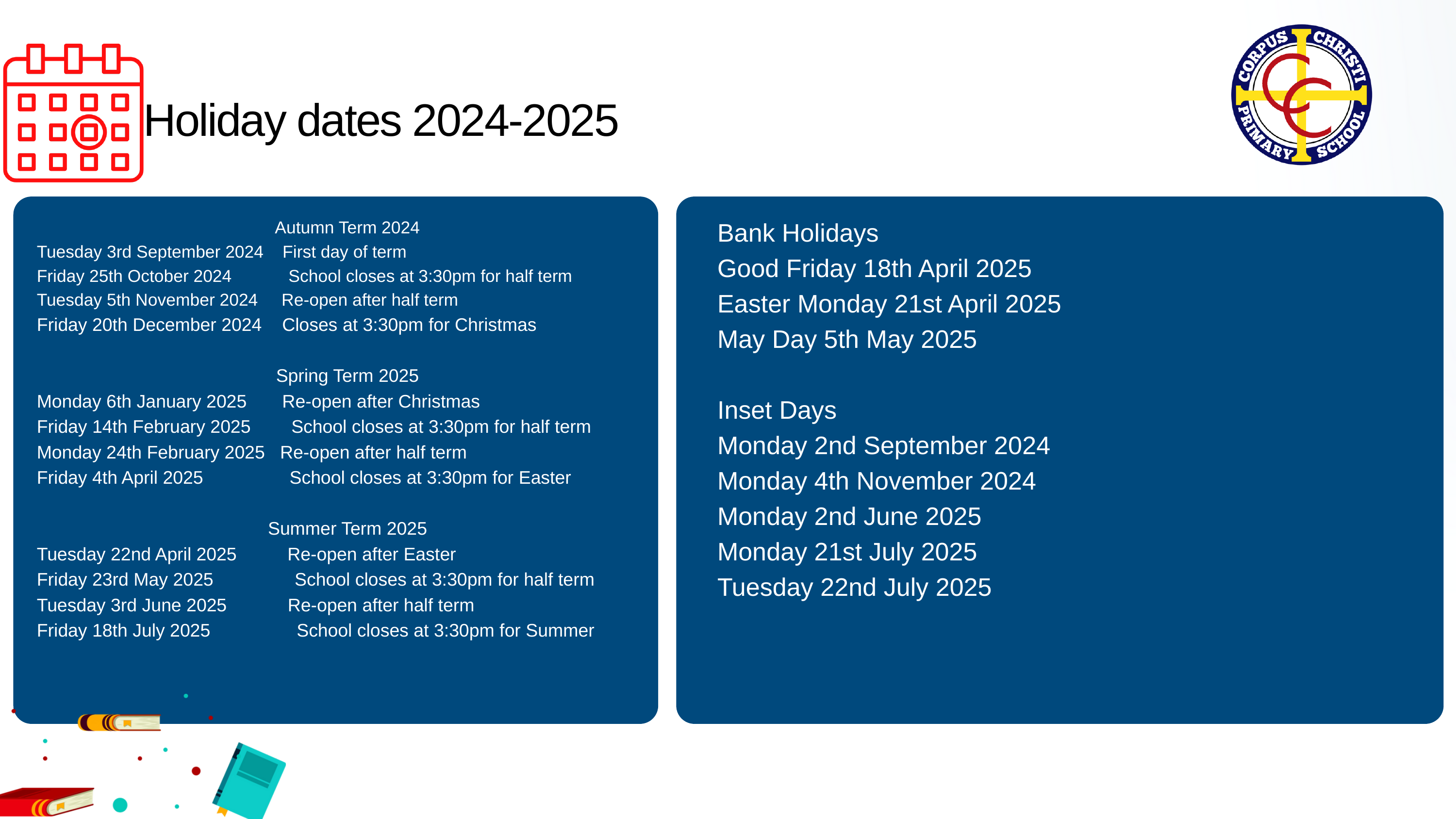

Holiday dates 2024-2025

Bank Holidays
Good Friday 18th April 2025
Easter Monday 21st April 2025
May Day 5th May 2025

Inset Days
Monday 2nd September 2024
Monday 4th November 2024
Monday 2nd June 2025
Monday 21st July 2025
Tuesday 22nd July 2025

Autumn Term 2024
Tuesday 3rd September 2024    First day of term
Friday 25th October 2024            School closes at 3:30pm for half term
Tuesday 5th November 2024     Re-open after half term
Friday 20th December 2024    Closes at 3:30pm for Christmas

Spring Term 2025
Monday 6th January 2025       Re-open after Christmas
Friday 14th February 2025        School closes at 3:30pm for half term
Monday 24th February 2025   Re-open after half term
Friday 4th April 2025                 School closes at 3:30pm for Easter

Summer Term 2025
Tuesday 22nd April 2025          Re-open after Easter
Friday 23rd May 2025                School closes at 3:30pm for half term
Tuesday 3rd June 2025            Re-open after half term
Friday 18th July 2025                 School closes at 3:30pm for Summer